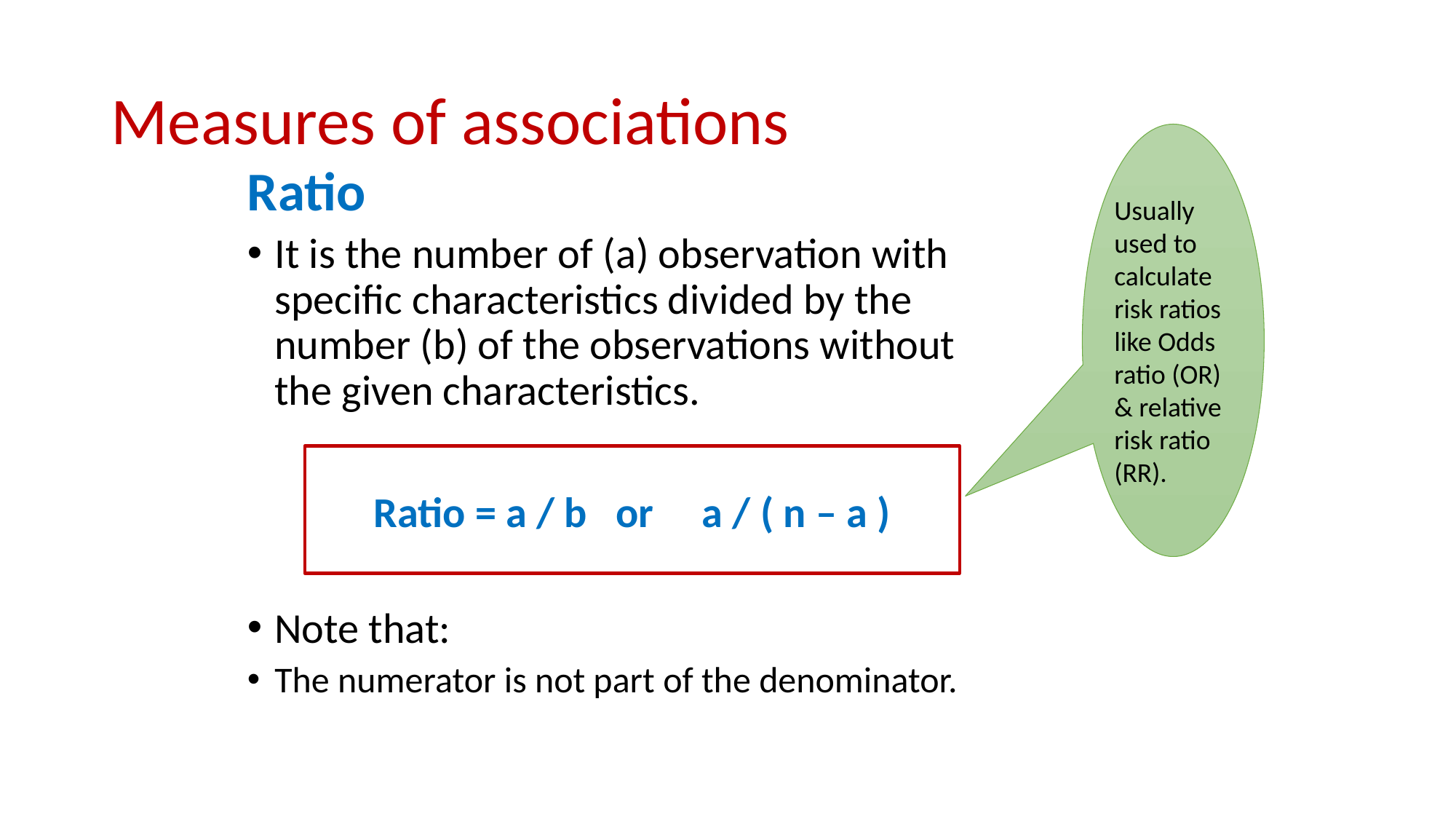

# Measures of associations

Ratio
It is the number of (a) observation with specific characteristics divided by the number (b) of the observations without the given characteristics.

Ratio = a / b   or     a / ( n – a )

Note that:
The numerator is not part of the denominator.
Usually used to calculate risk ratios like Odds ratio (OR) & relative risk ratio (RR).